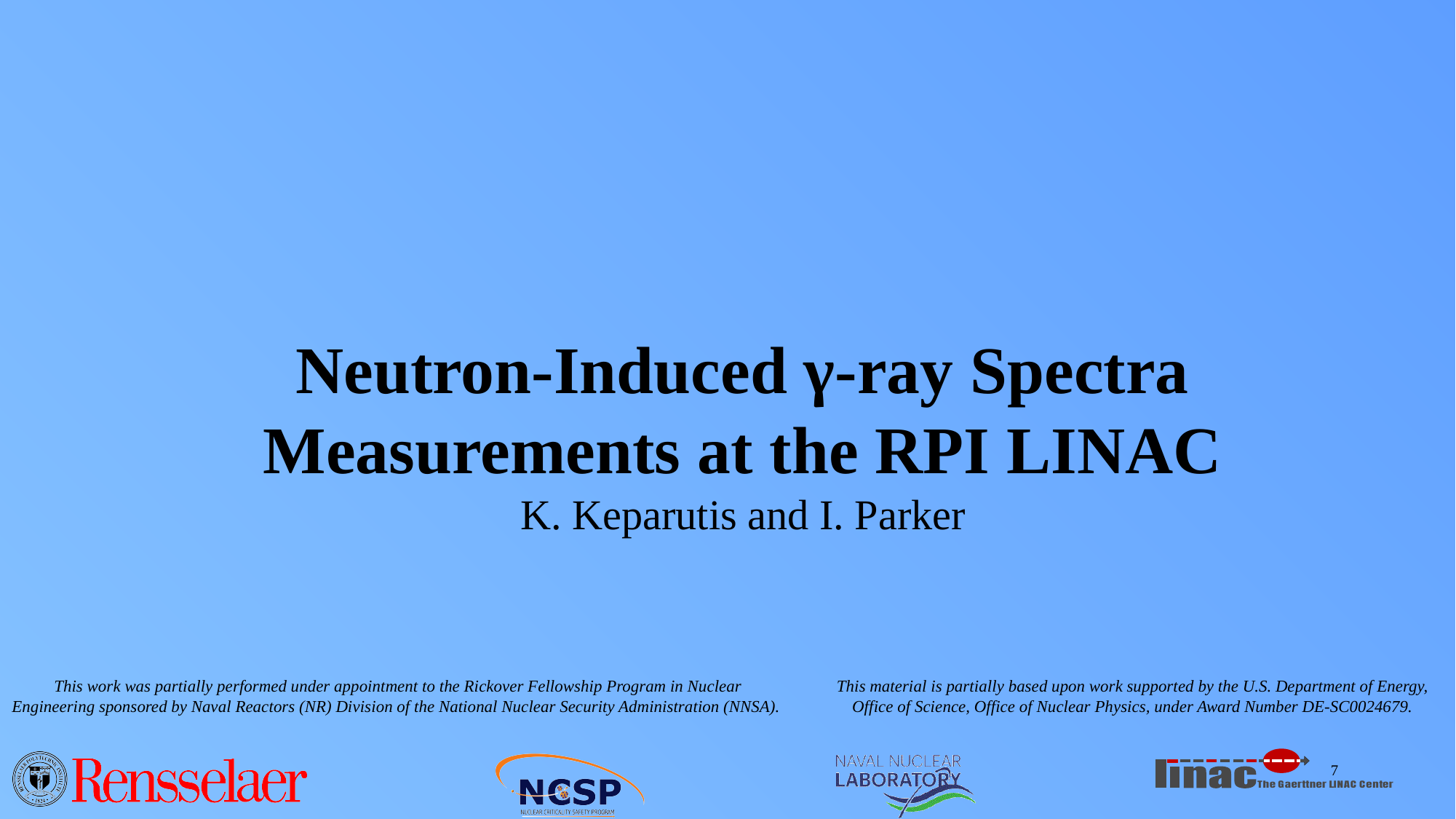

# Neutron-Induced γ-ray Spectra Measurements at the RPI LINAC K. Keparutis and I. Parker
This material is partially based upon work supported by the U.S. Department of Energy, Office of Science, Office of Nuclear Physics, under Award Number DE-SC0024679.
This work was partially performed under appointment to the Rickover Fellowship Program in Nuclear Engineering sponsored by Naval Reactors (NR) Division of the National Nuclear Security Administration (NNSA). ​